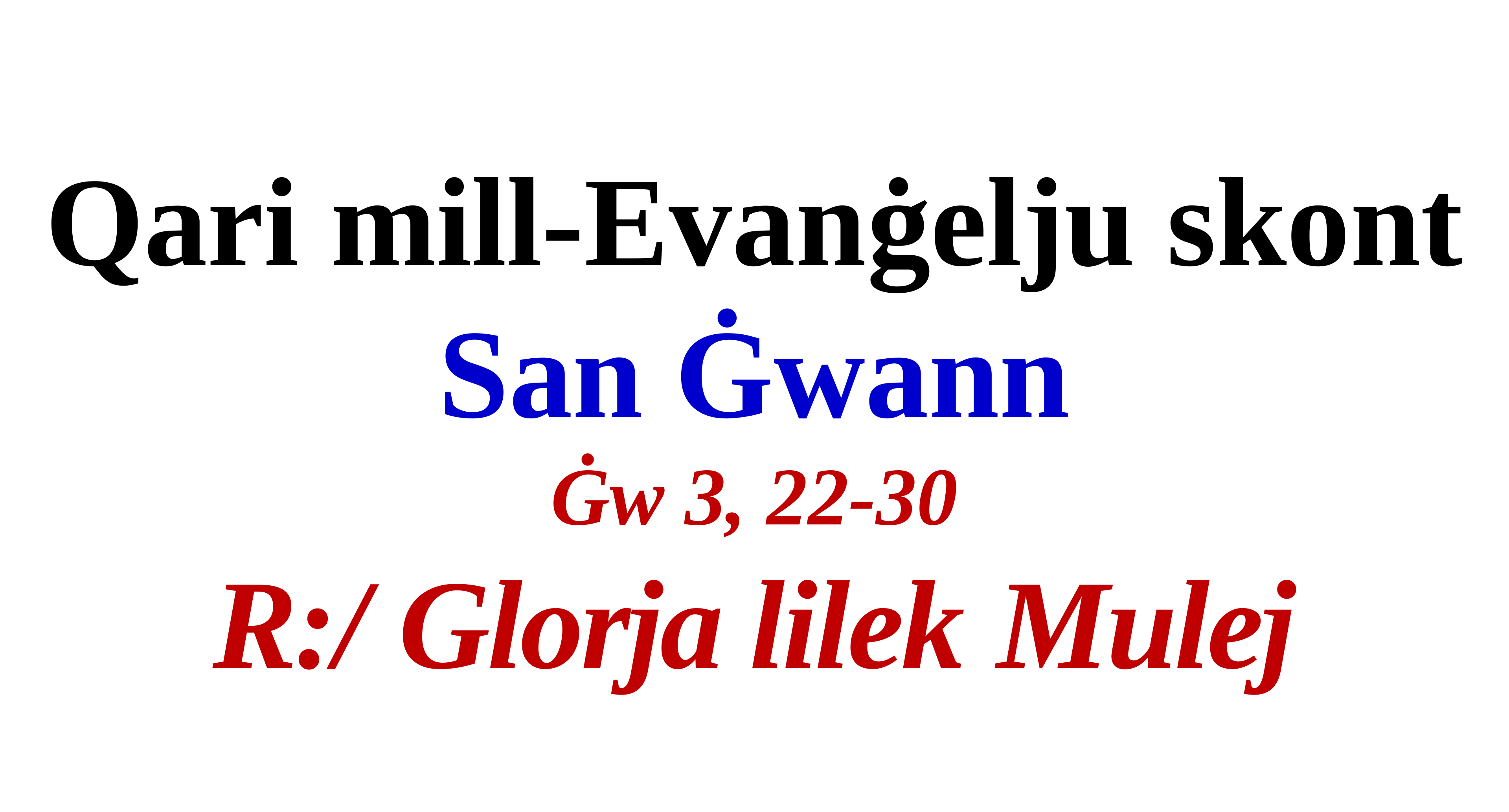

Qari mill-Evanġelju skont San Ġwann
Ġw 3, 22-30
R:/ Glorja lilek Mulej